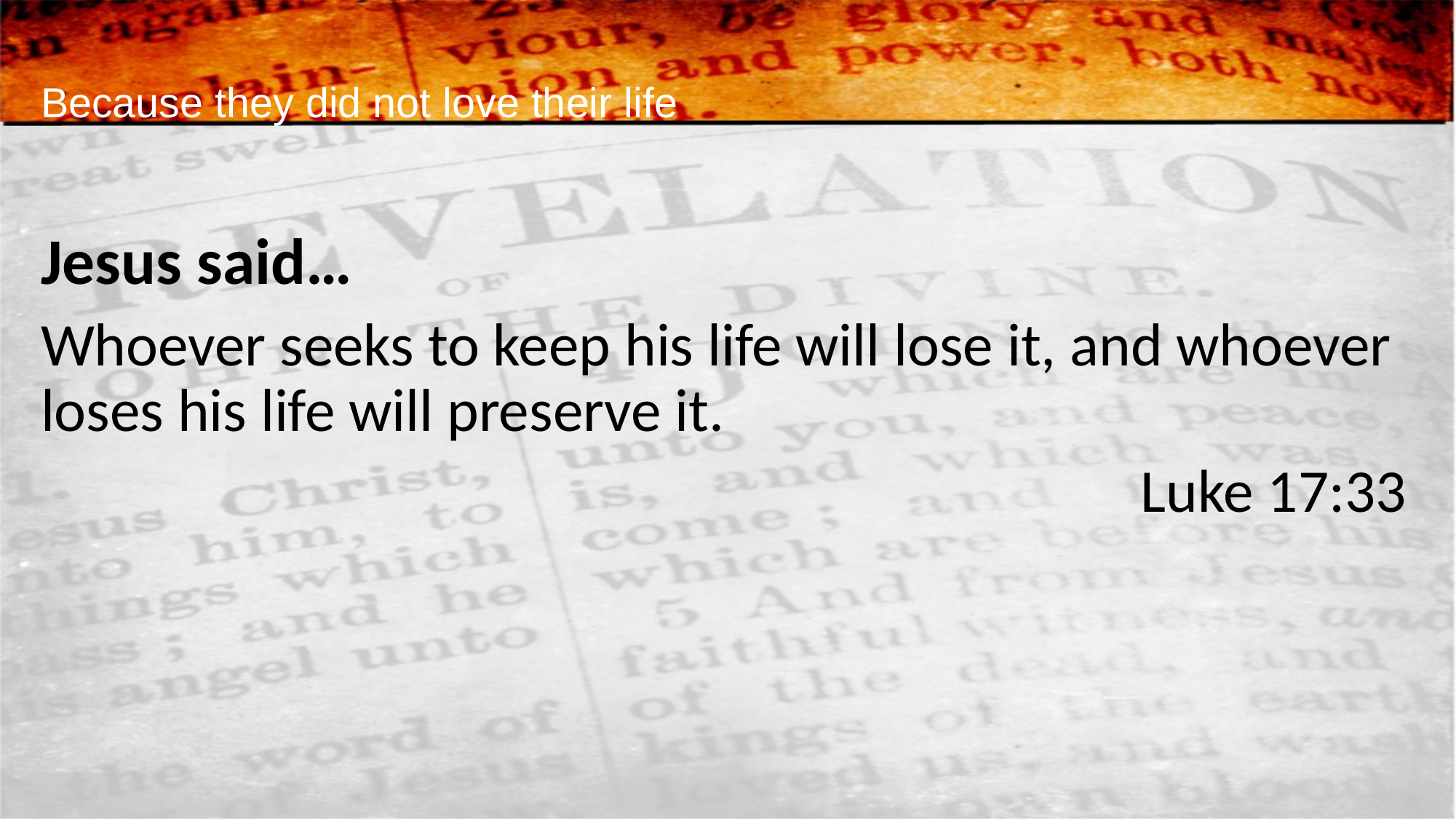

# Because they did not love their life
Jesus said…
Whoever seeks to keep his life will lose it, and whoever loses his life will preserve it.
Luke 17:33